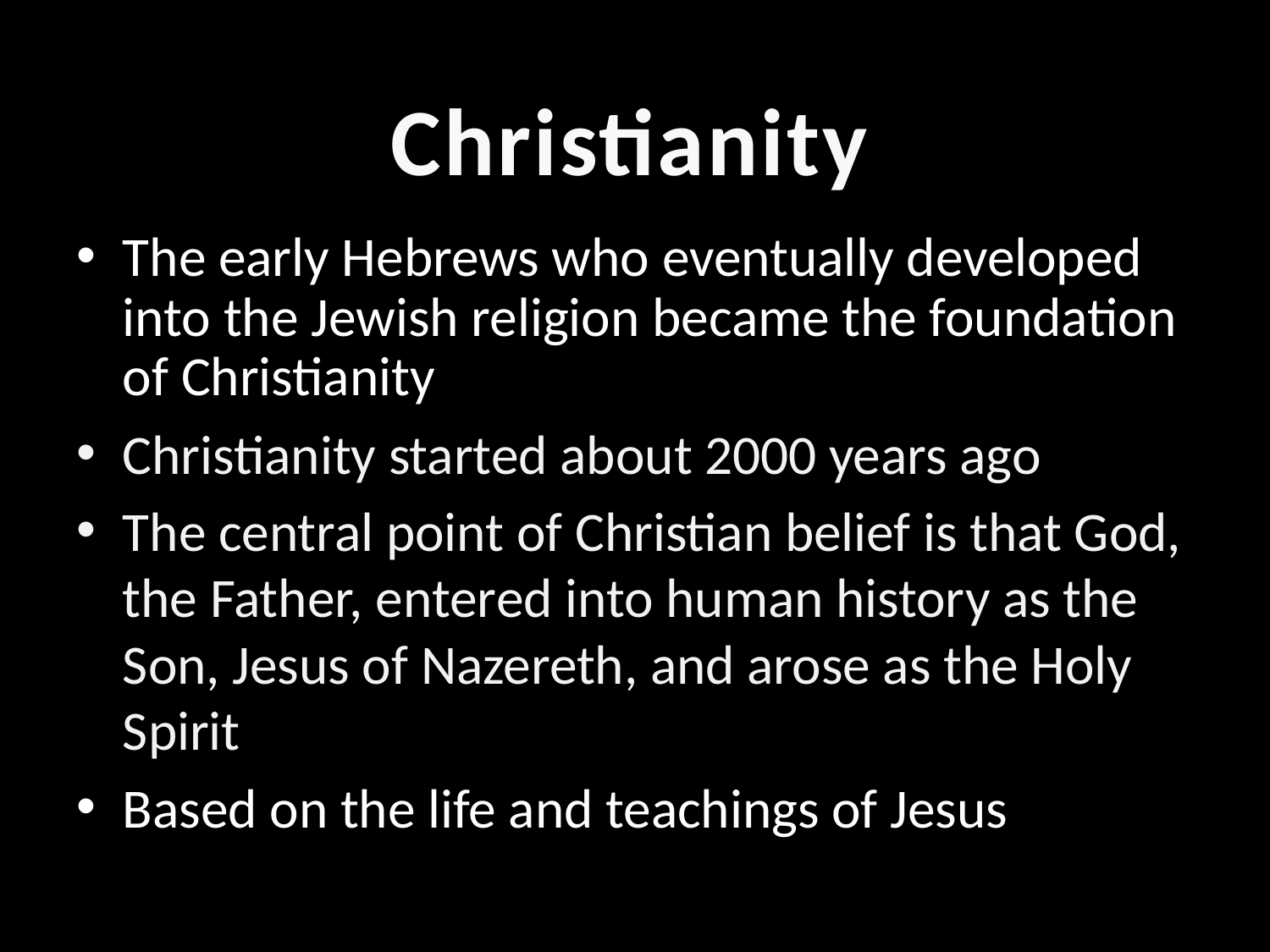

Christianity
The early Hebrews who eventually developed into the Jewish religion became the foundation of Christianity
Christianity started about 2000 years ago
The central point of Christian belief is that God, the Father, entered into human history as the Son, Jesus of Nazereth, and arose as the Holy Spirit
Based on the life and teachings of Jesus